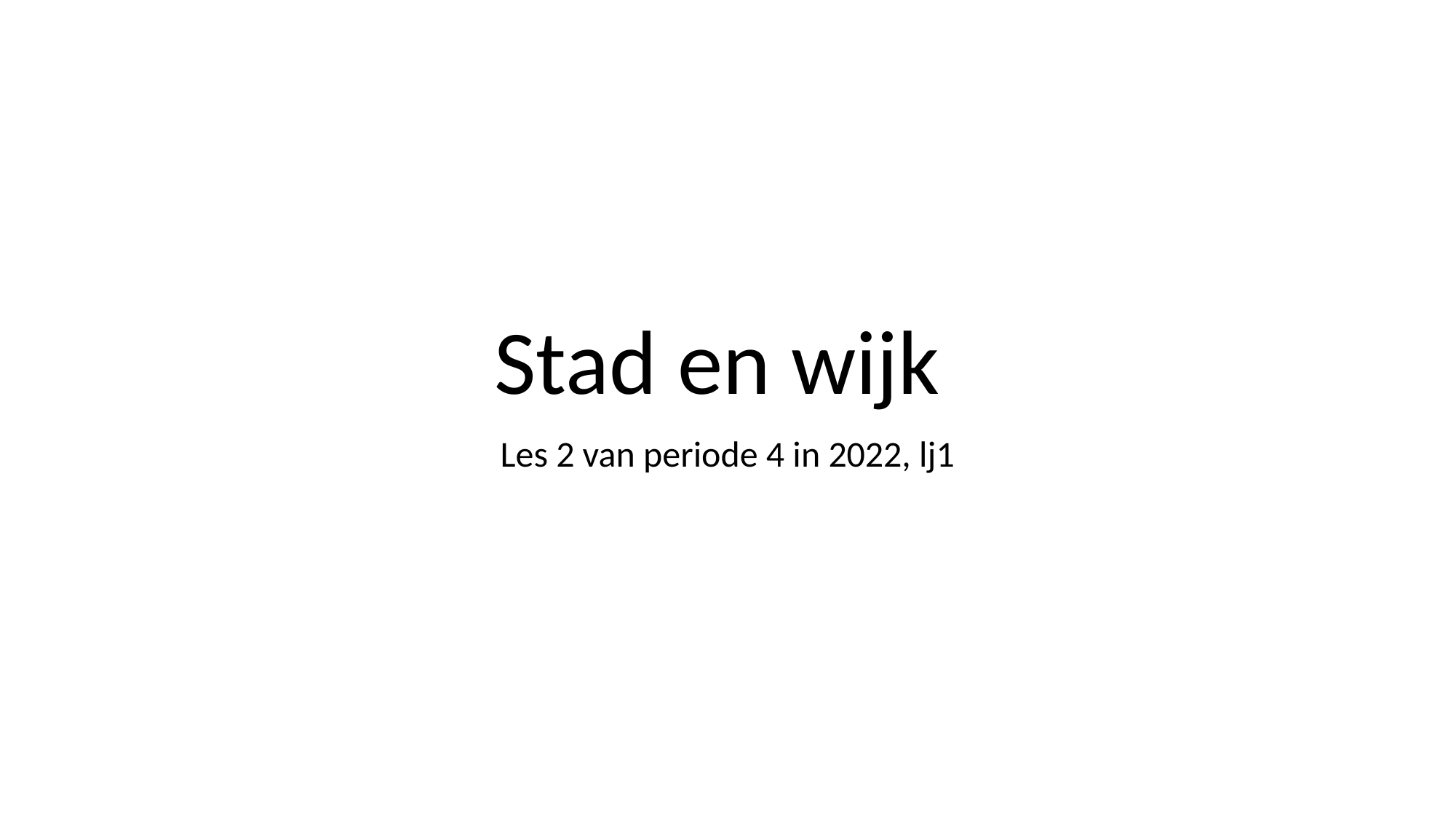

# Stad en wijk
Les 2 van periode 4 in 2022, lj1